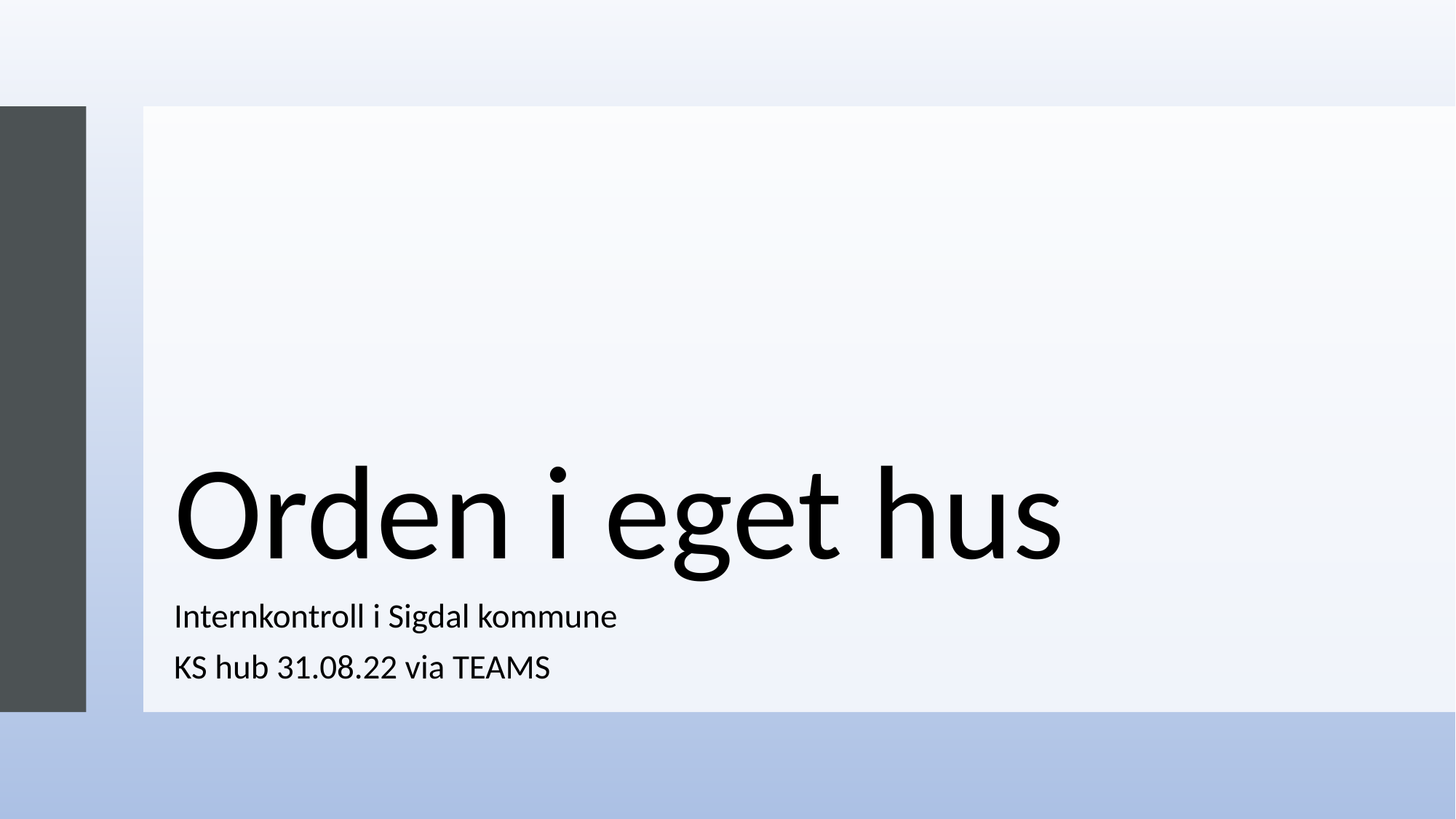

# Orden i eget hus
Internkontroll i Sigdal kommune
KS hub 31.08.22 via TEAMS